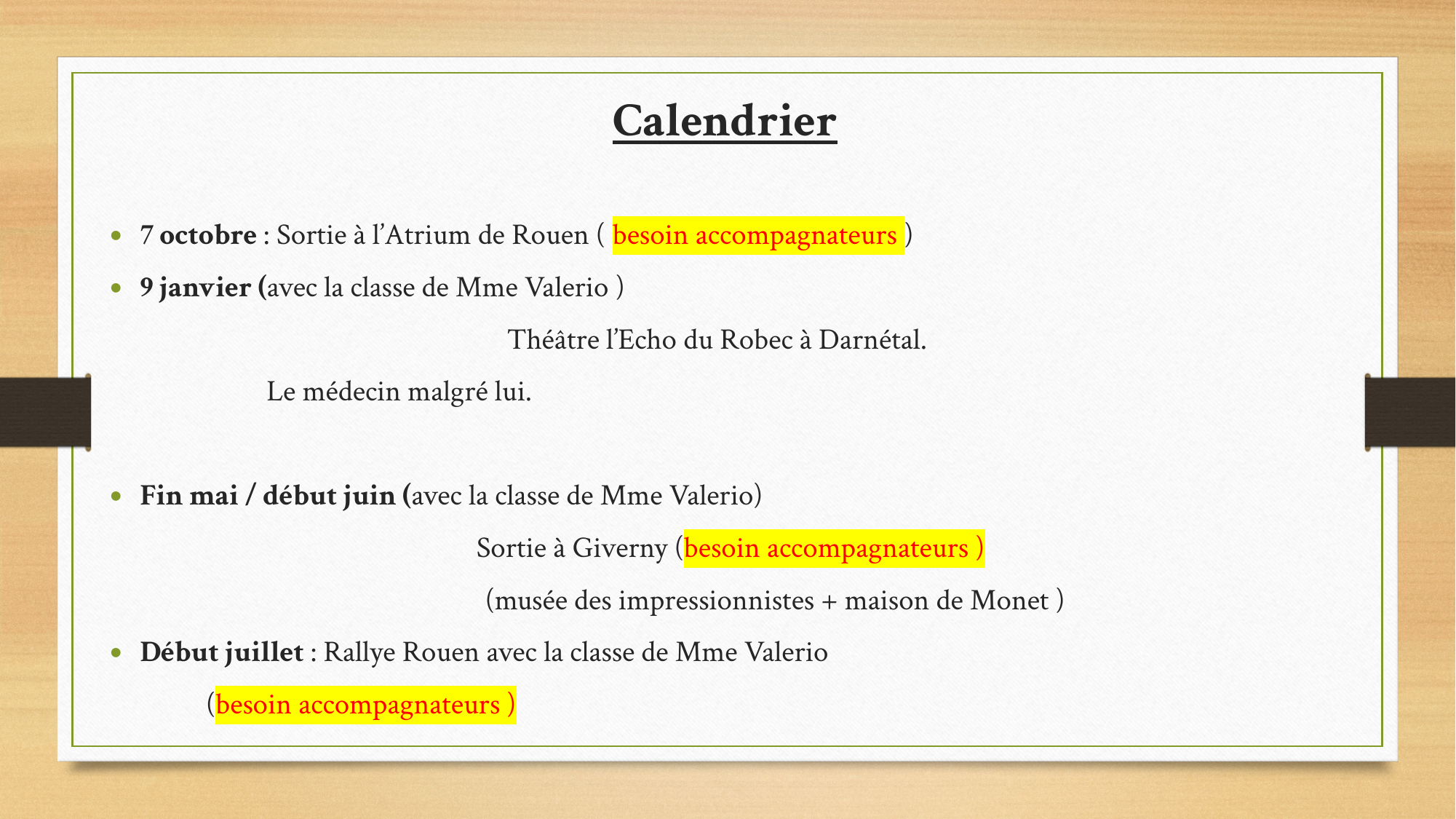

Calendrier

7 octobre : Sortie à l’Atrium de Rouen ( besoin accompagnateurs )
9 janvier (avec la classe de Mme Valerio )
Théâtre l’Echo du Robec à Darnétal.
					          Le médecin malgré lui.

Fin mai / début juin (avec la classe de Mme Valerio)
Sortie à Giverny (besoin accompagnateurs )
	(musée des impressionnistes + maison de Monet )
Début juillet : Rallye Rouen avec la classe de Mme Valerio
				 (besoin accompagnateurs )